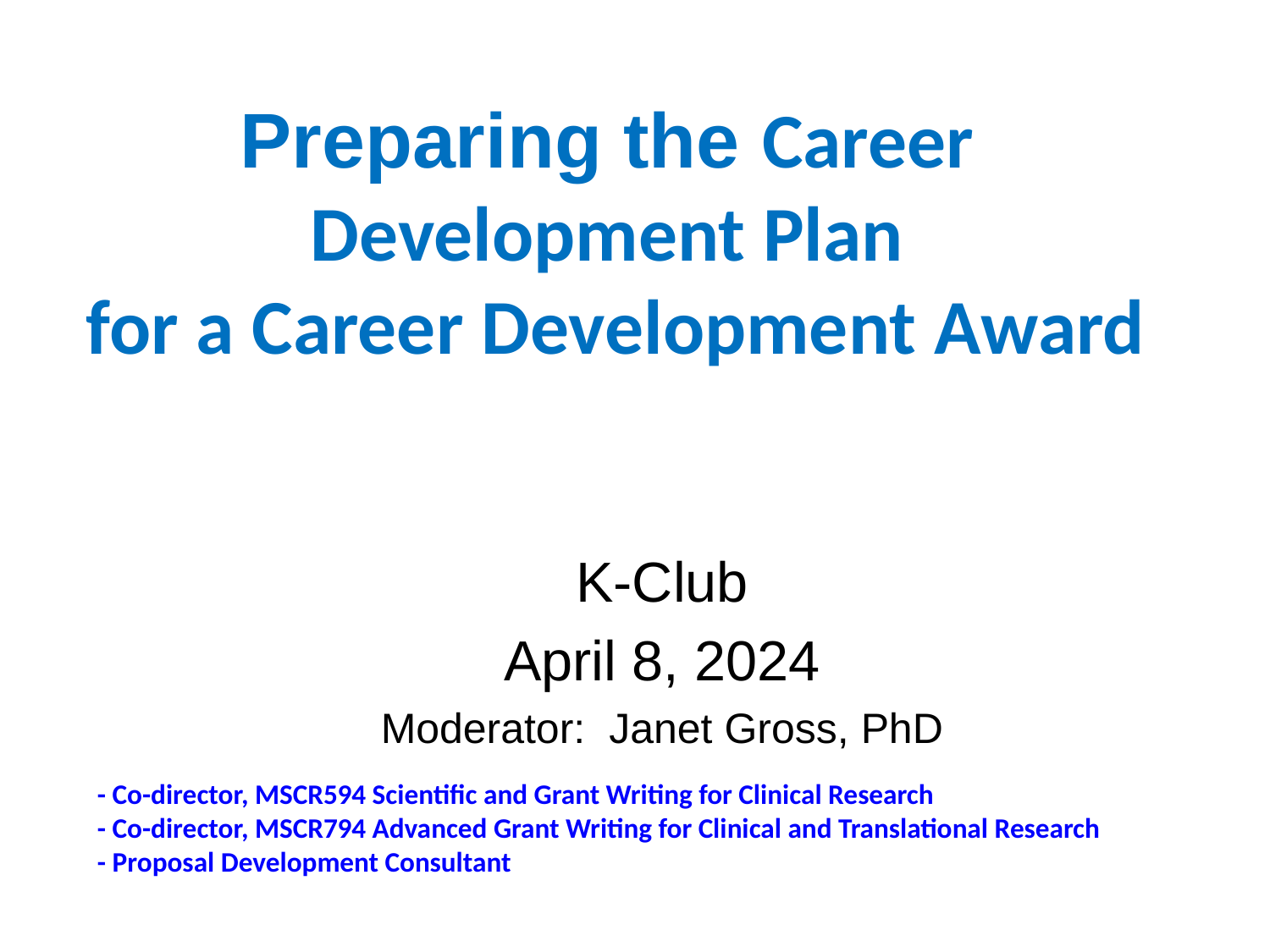

# Preparing the Career Development Plan for a Career Development Award
K-Club
April 8, 2024
Moderator:  Janet Gross, PhD

- Co-director, MSCR594 Scientific and Grant Writing for Clinical Research
- Co-director, MSCR794 Advanced Grant Writing for Clinical and Translational Research
- Proposal Development Consultant